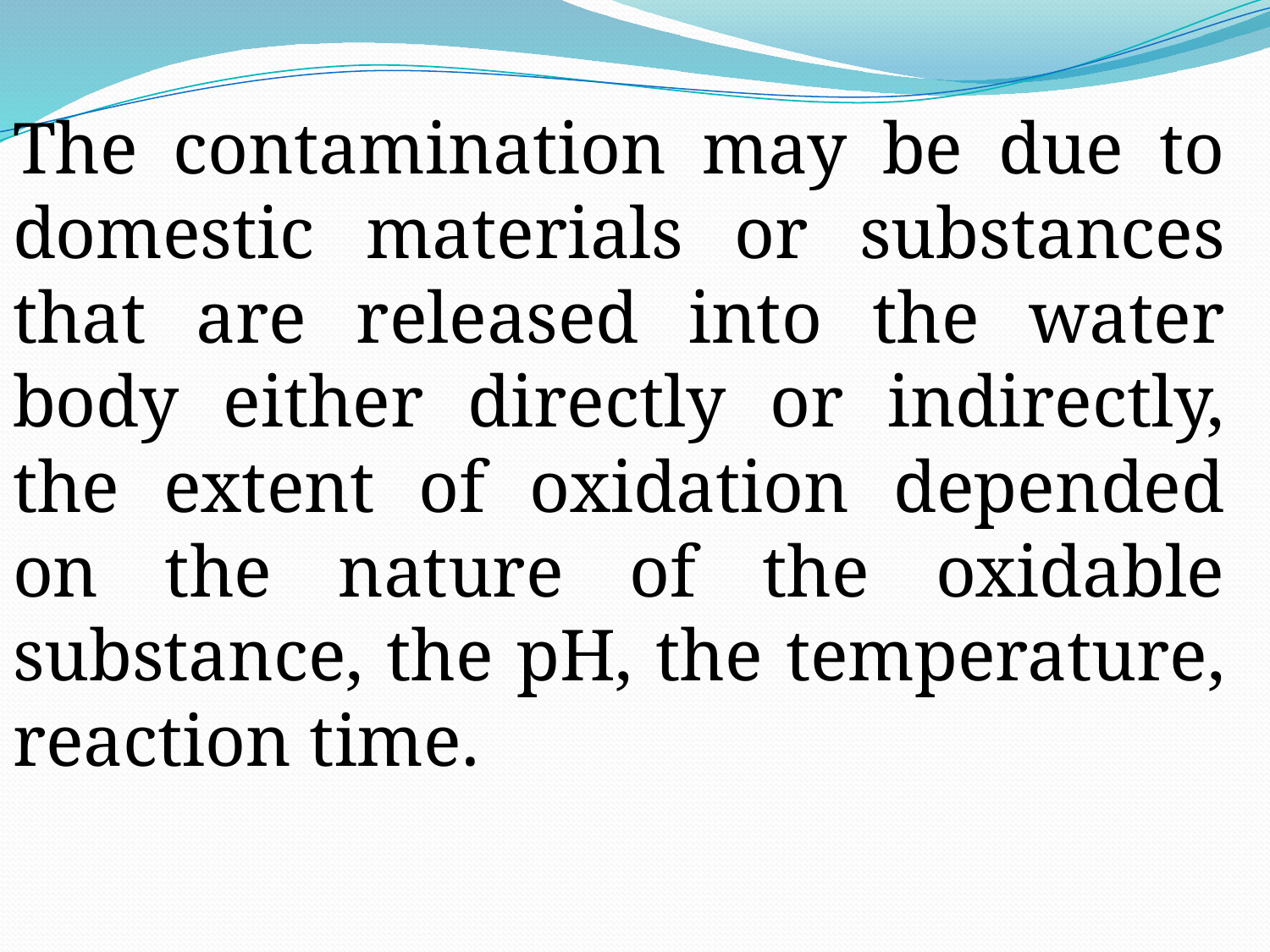

The contamination may be due to domestic materials or substances that are released into the water body either directly or indirectly, the extent of oxidation depended on the nature of the oxidable substance, the pH, the temperature, reaction time.